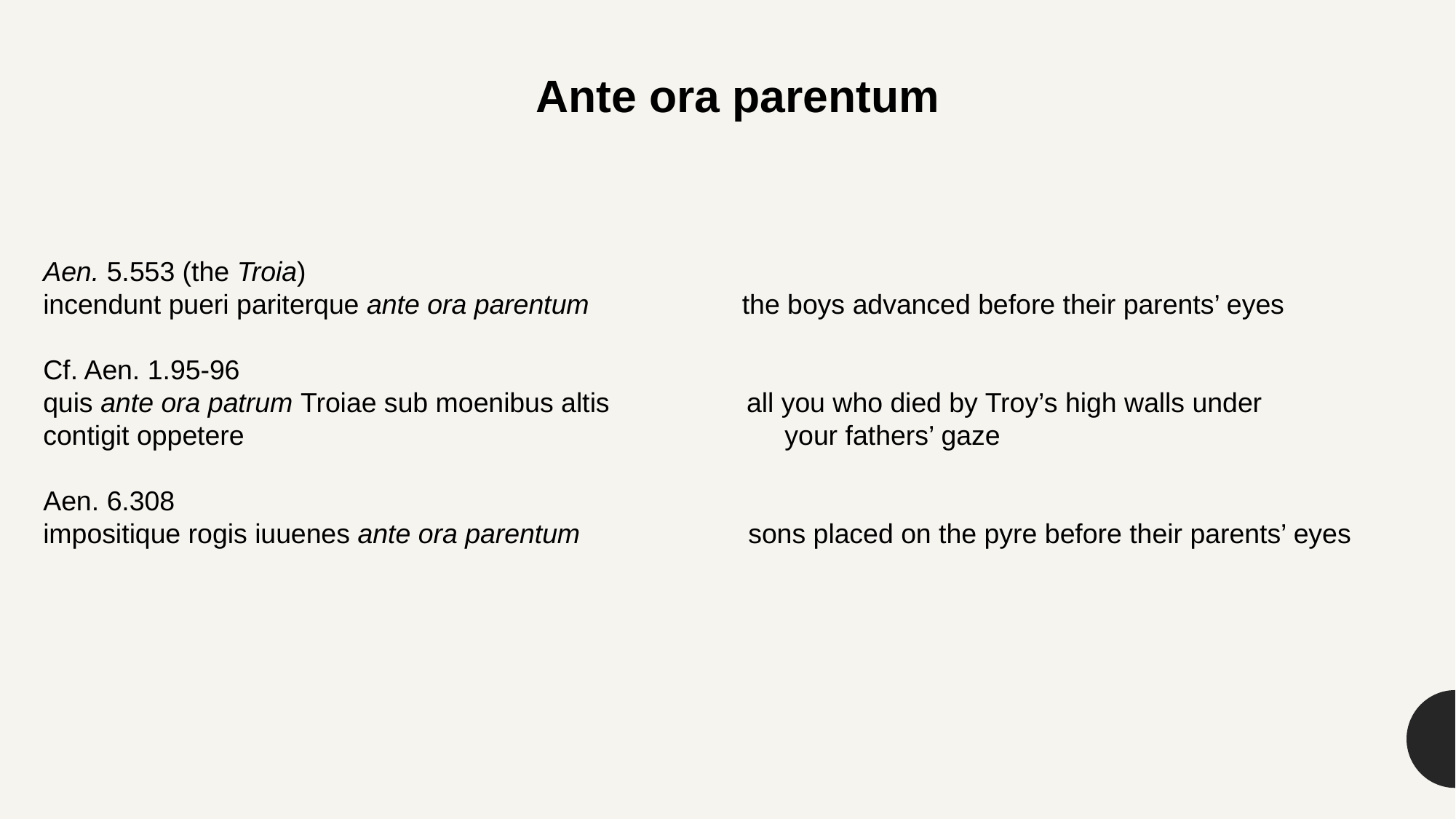

Ante ora parentum
Aen. 5.553 (the Troia)
incendunt pueri pariterque ante ora parentum                    the boys advanced before their parents’ eyes

Cf. Aen. 1.95-96
quis ante ora patrum Troiae sub moenibus altis                  all you who died by Troy’s high walls under
contigit oppetere                                                                       your fathers’ gaze

Aen. 6.308
impositique rogis iuuenes ante ora parentum                      sons placed on the pyre before their parents’ eyes